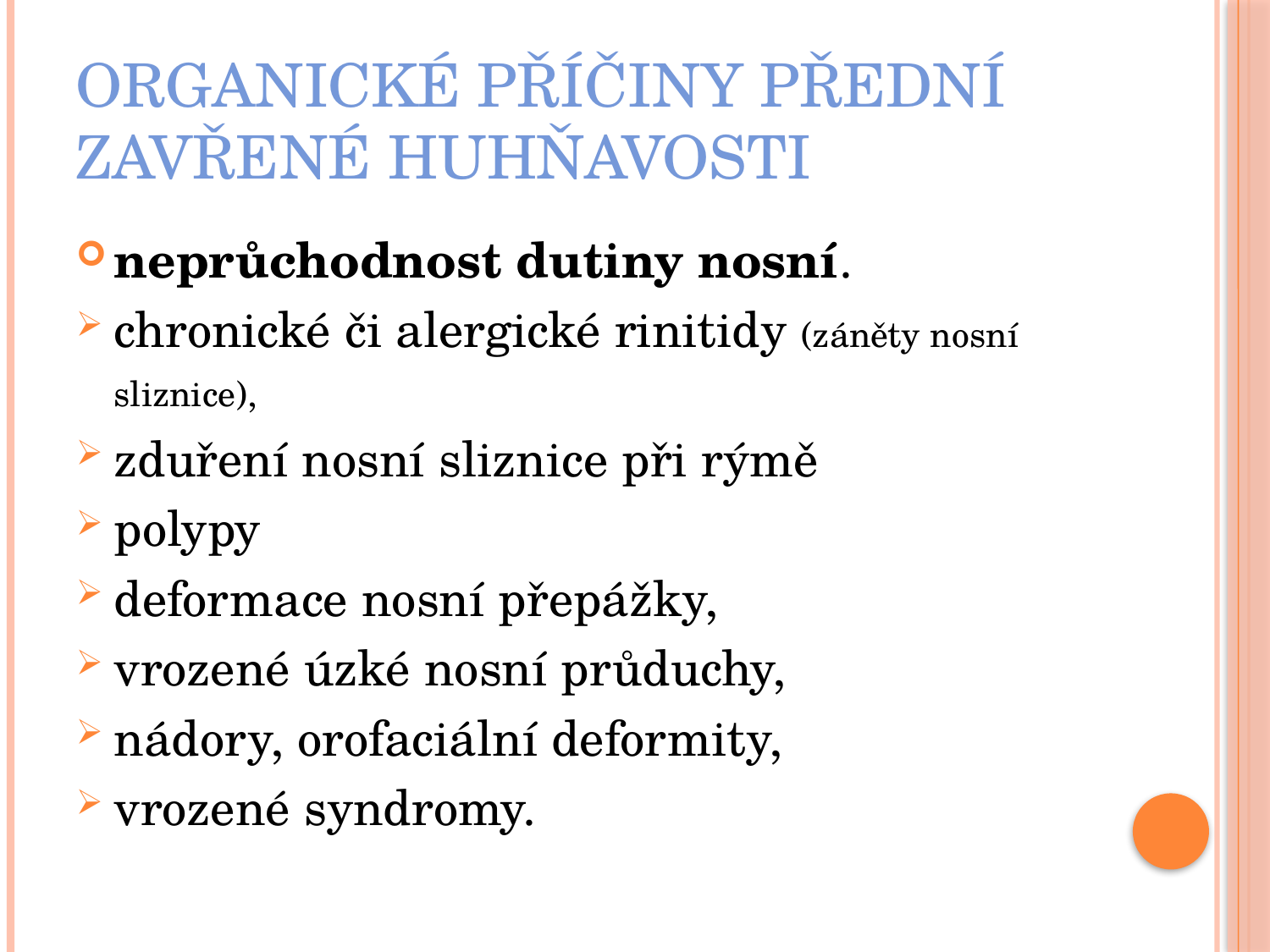

# Organické příčiny přední zavřené huhňavosti
neprůchodnost dutiny nosní.
chronické či alergické rinitidy (záněty nosní sliznice),
zduření nosní sliznice při rýmě
polypy
deformace nosní přepážky,
vrozené úzké nosní průduchy,
nádory, orofaciální deformity,
vrozené syndromy.